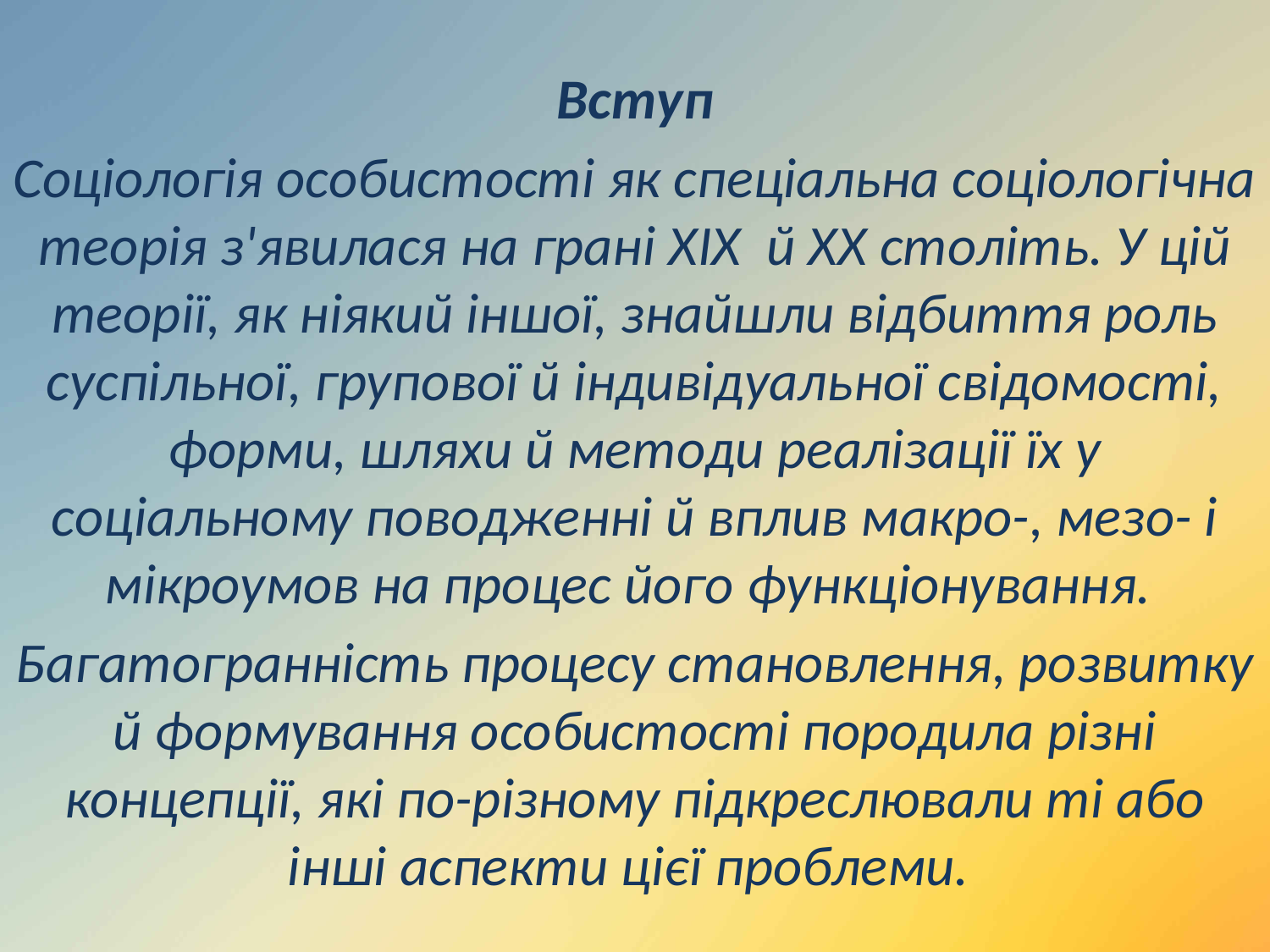

Вступ
Соціологія особистості як спеціальна соціологічна теорія з'явилася на грані ХІХ  й ХХ століть. У цій теорії, як ніякий іншої, знайшли відбиття роль суспільної, групової й індивідуальної свідомості, форми, шляхи й методи реалізації їх у соціальному поводженні й вплив макро-, мезо- і мікроумов на процес його функціонування.
Багатогранність процесу становлення, розвитку й формування особистості породила різні концепції, які по-різному підкреслювали ті або інші аспекти цієї проблеми.